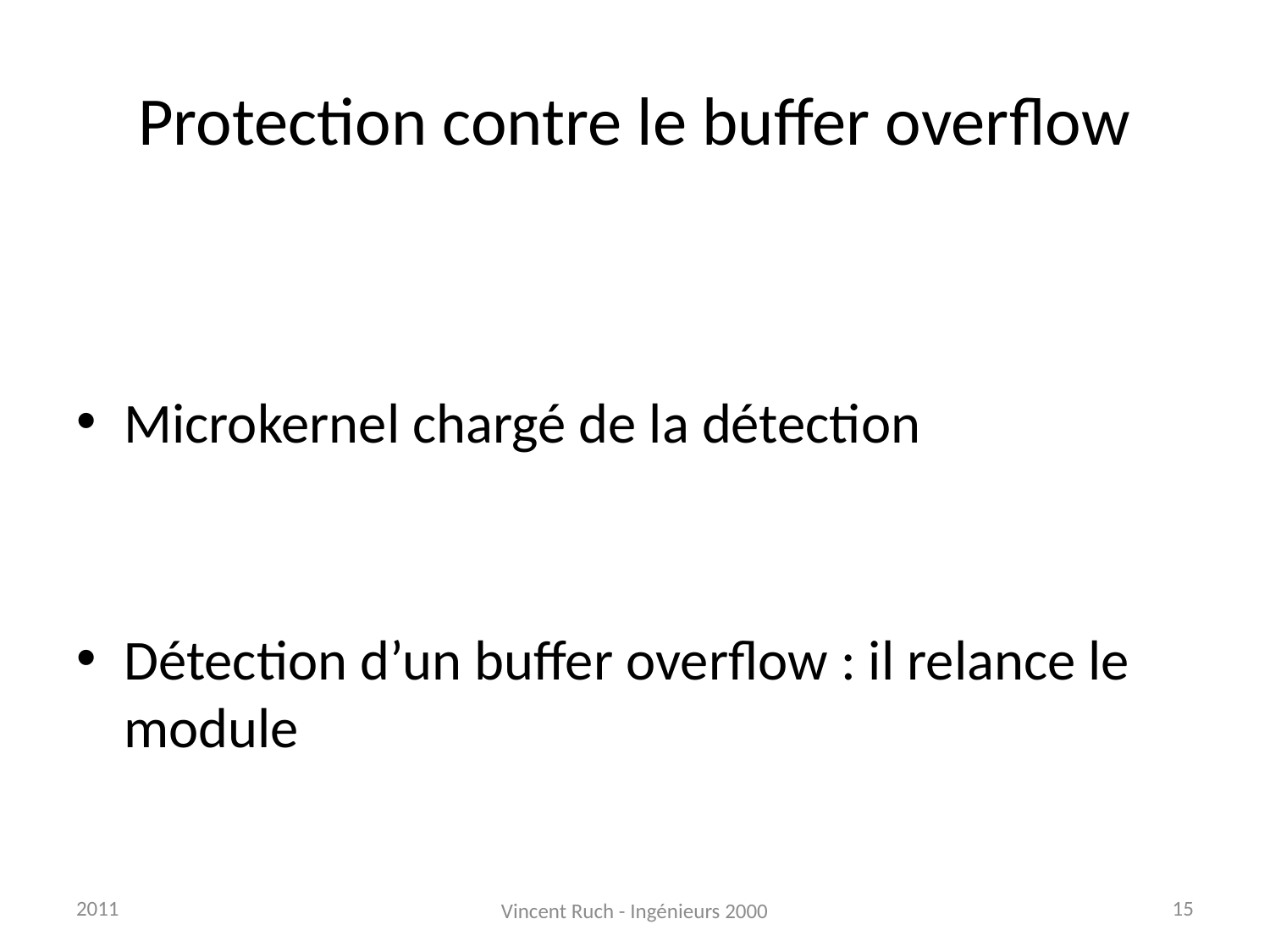

# Protection contre le buffer overflow

Microkernel chargé de la détection

Détection d’un buffer overflow : il relance le module
2011
15
Vincent Ruch - Ingénieurs 2000